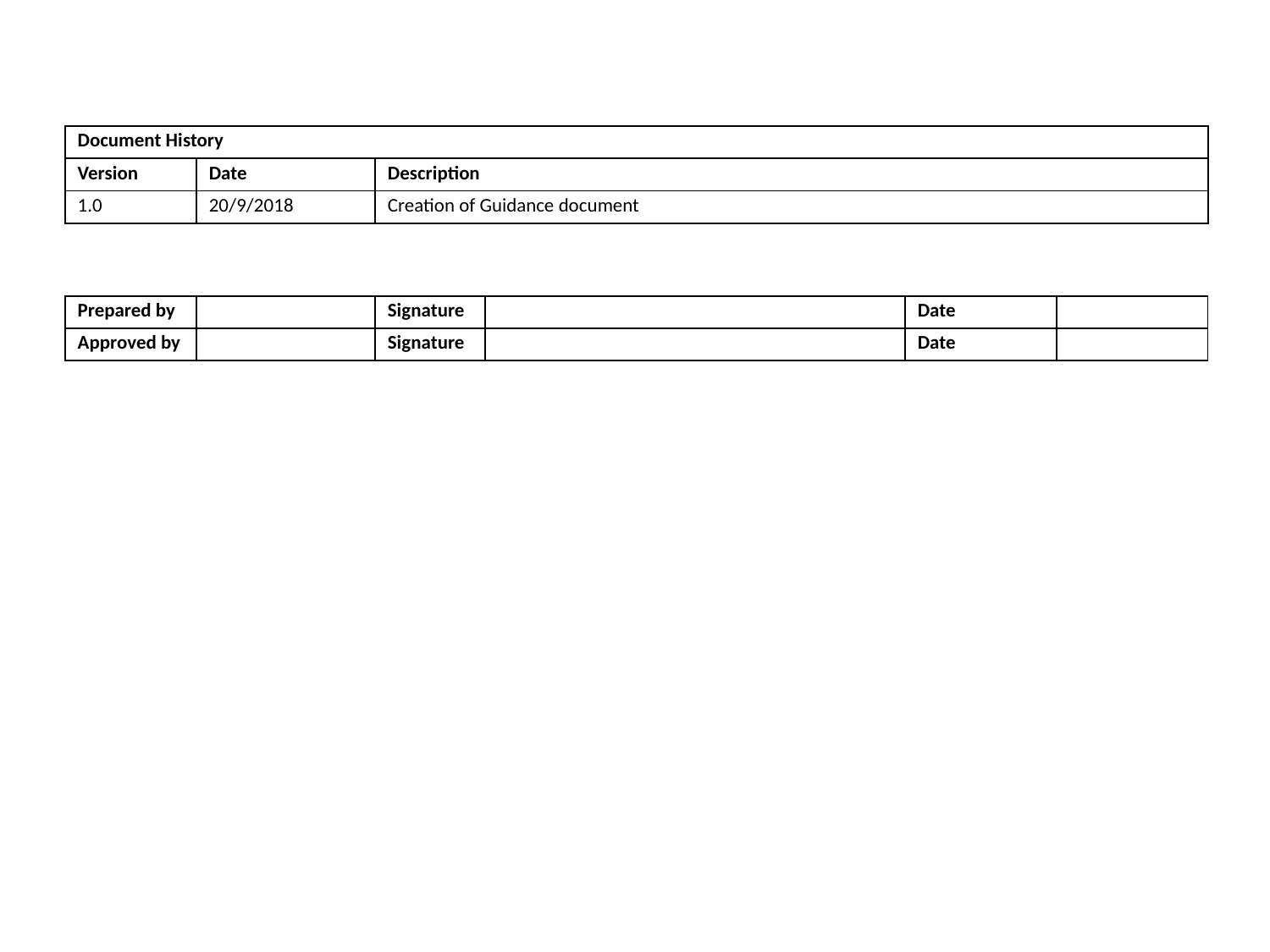

| Document History |  |  |
| --- | --- | --- |
| Version | Date | Description |
| 1.0 | 20/9/2018 | Creation of Guidance document |
| Prepared by |  | Signature |  | Date |  |
| --- | --- | --- | --- | --- | --- |
| Approved by |  | Signature |  | Date |  |